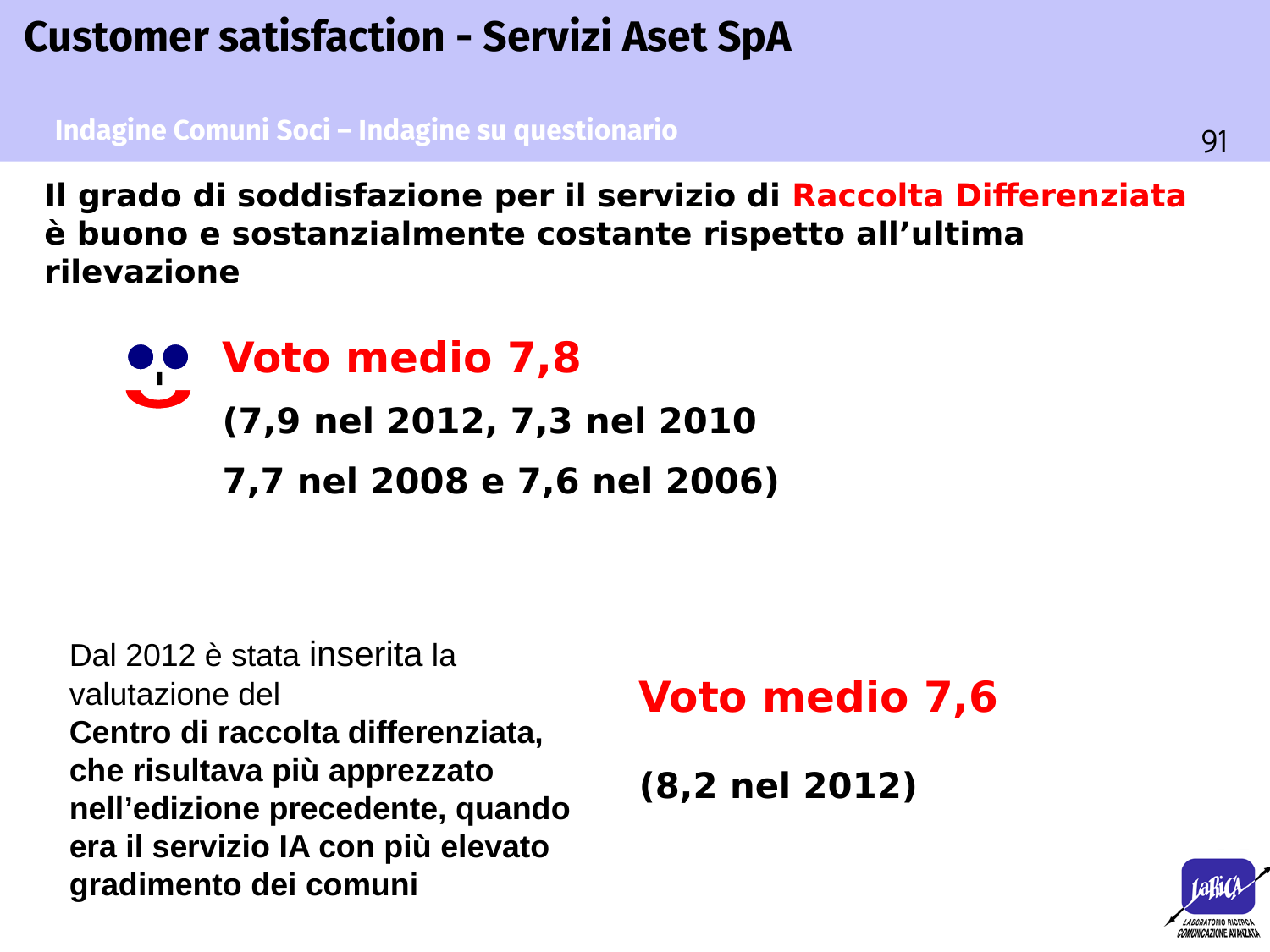

Indagine Comuni Soci – Indagine su questionario
Il grado di soddisfazione per il servizio di Raccolta Differenziata è buono e sostanzialmente costante rispetto all’ultima rilevazione
Voto medio 7,8
(7,9 nel 2012, 7,3 nel 2010
7,7 nel 2008 e 7,6 nel 2006)

Dal 2012 è stata inserita la valutazione del
Centro di raccolta differenziata, che risultava più apprezzato nell’edizione precedente, quando era il servizio IA con più elevato gradimento dei comuni
Voto medio 7,6

(8,2 nel 2012)